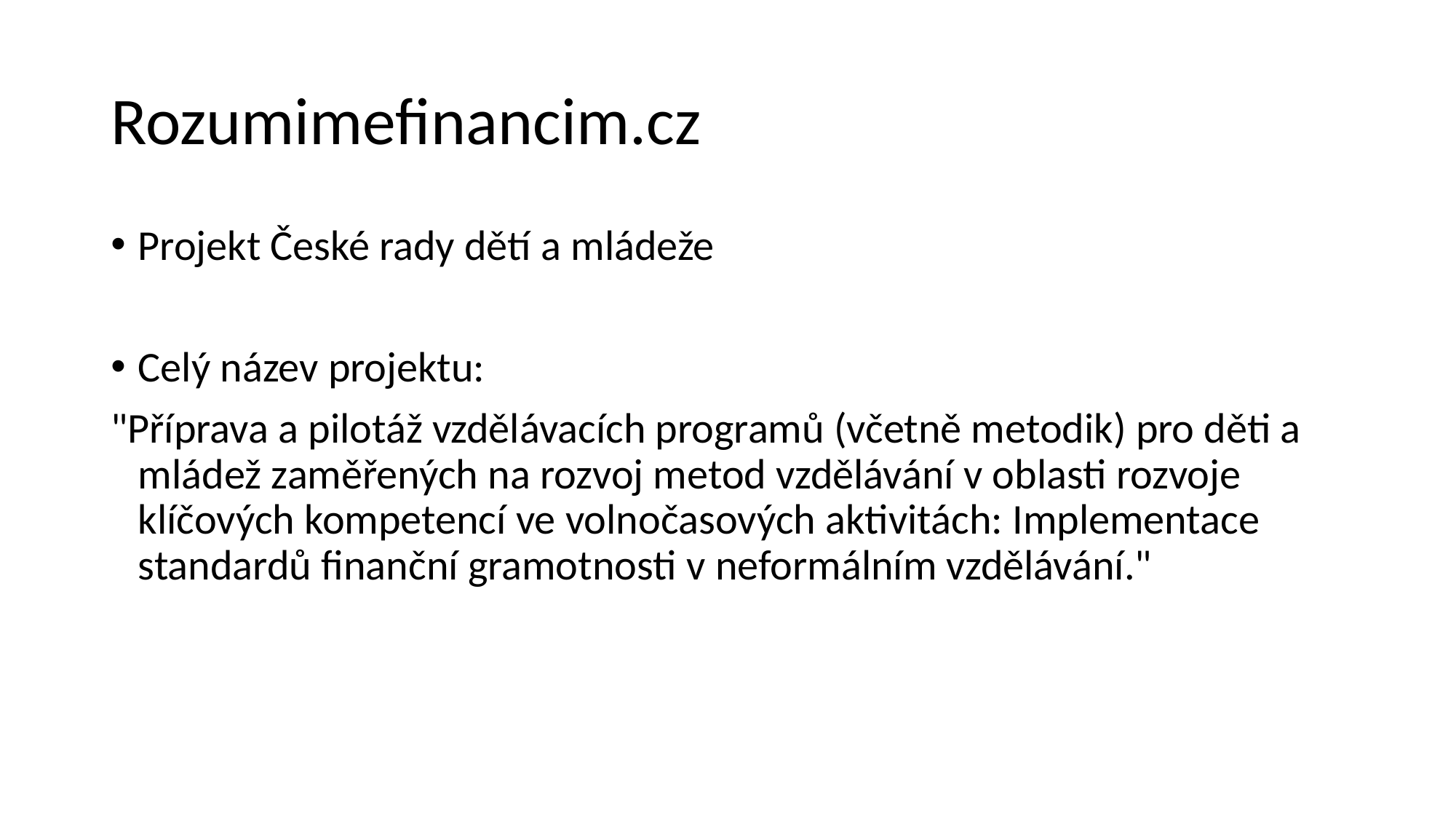

# Rozumimefinancim.cz
Projekt České rady dětí a mládeže

Celý název projektu:
"Příprava a pilotáž vzdělávacích programů (včetně metodik) pro děti a mládež zaměřených na rozvoj metod vzdělávání v oblasti rozvoje klíčových kompetencí ve volnočasových aktivitách: Implementace standardů finanční gramotnosti v neformálním vzdělávání."